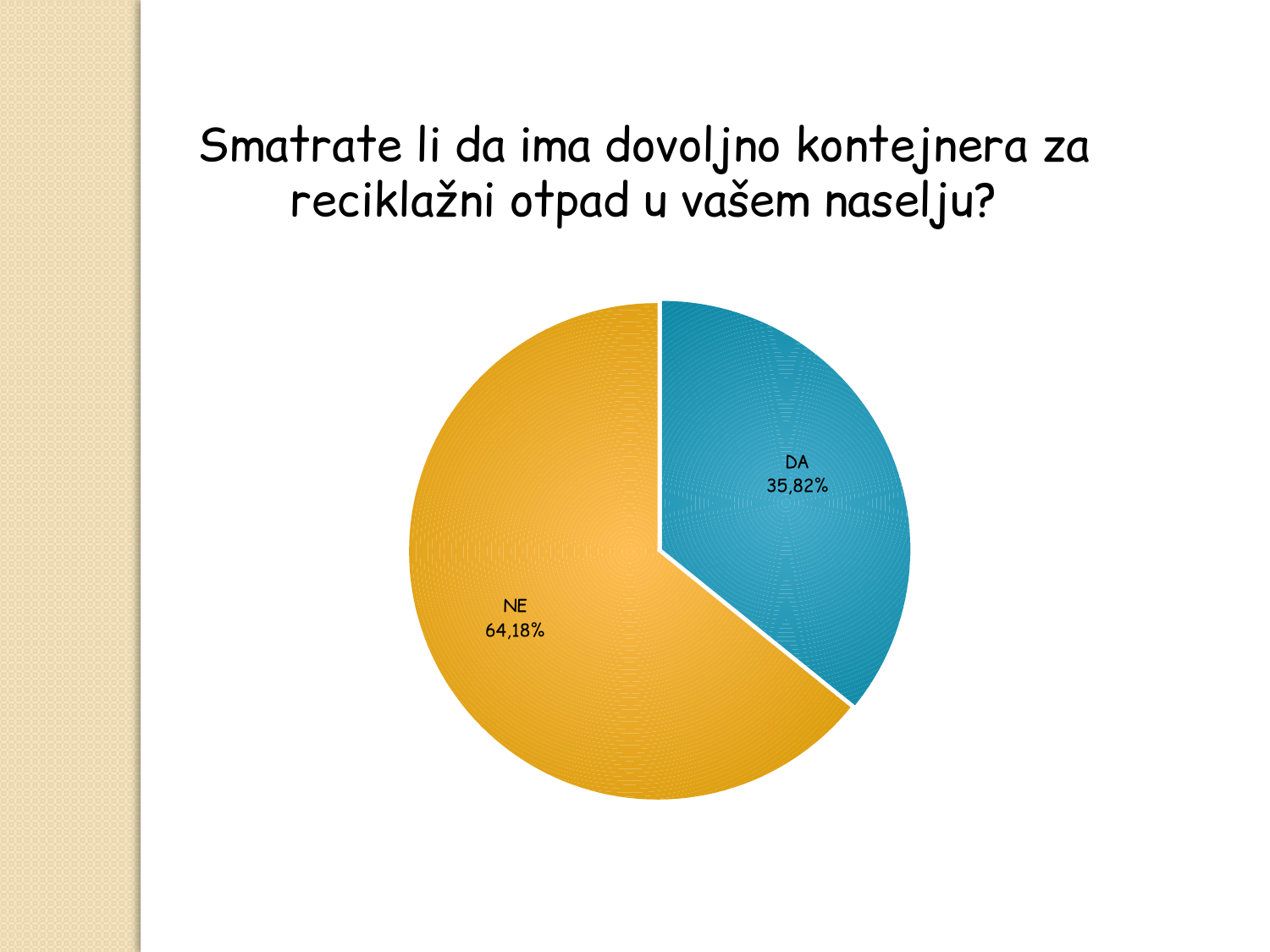

Smatrate li da ima dovoljno kontejnera za reciklažni otpad u vašem naselju?

### Chart

| Category |  |
|---|---|
| DA | 0.3582 |
| NE | 0.6418000000000009 |